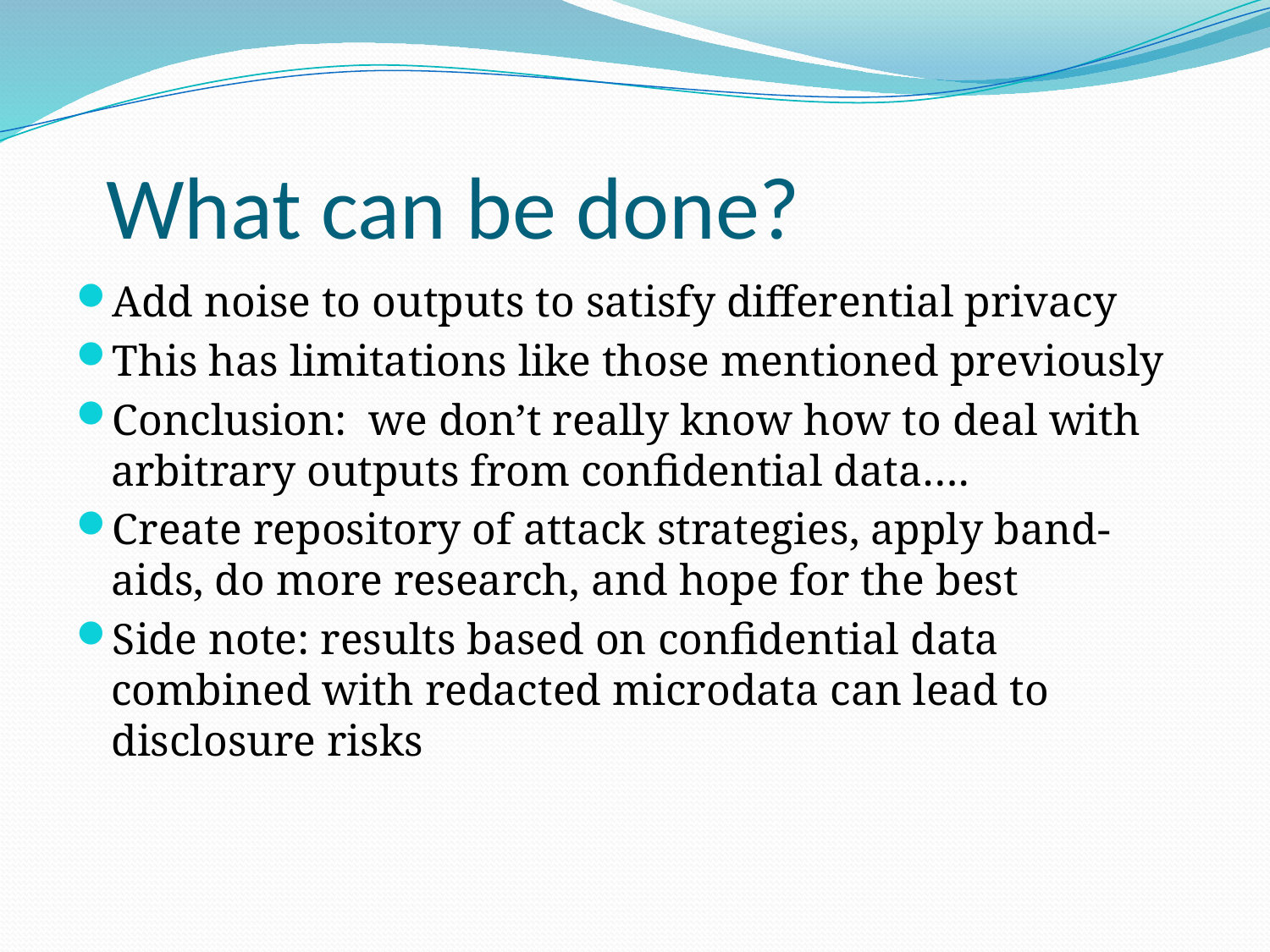

# What can be done?
Add noise to outputs to satisfy differential privacy
This has limitations like those mentioned previously
Conclusion:  we don’t really know how to deal with arbitrary outputs from confidential data….
Create repository of attack strategies, apply band-aids, do more research, and hope for the best
Side note: results based on confidential data combined with redacted microdata can lead to disclosure risks